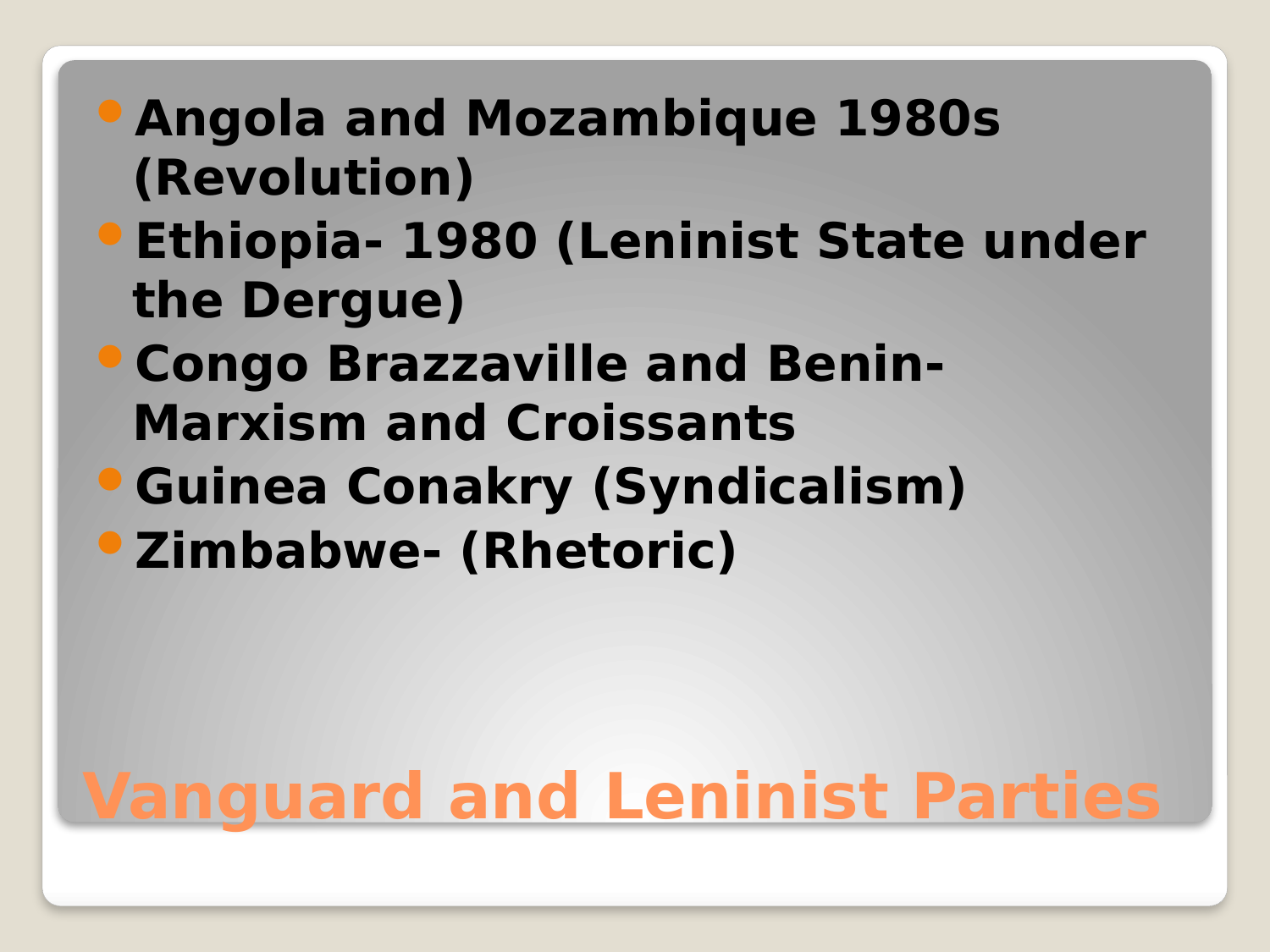

Angola and Mozambique 1980s (Revolution)
Ethiopia- 1980 (Leninist State under the Dergue)
Congo Brazzaville and Benin- Marxism and Croissants
Guinea Conakry (Syndicalism)
Zimbabwe- (Rhetoric)

# Vanguard and Leninist Parties